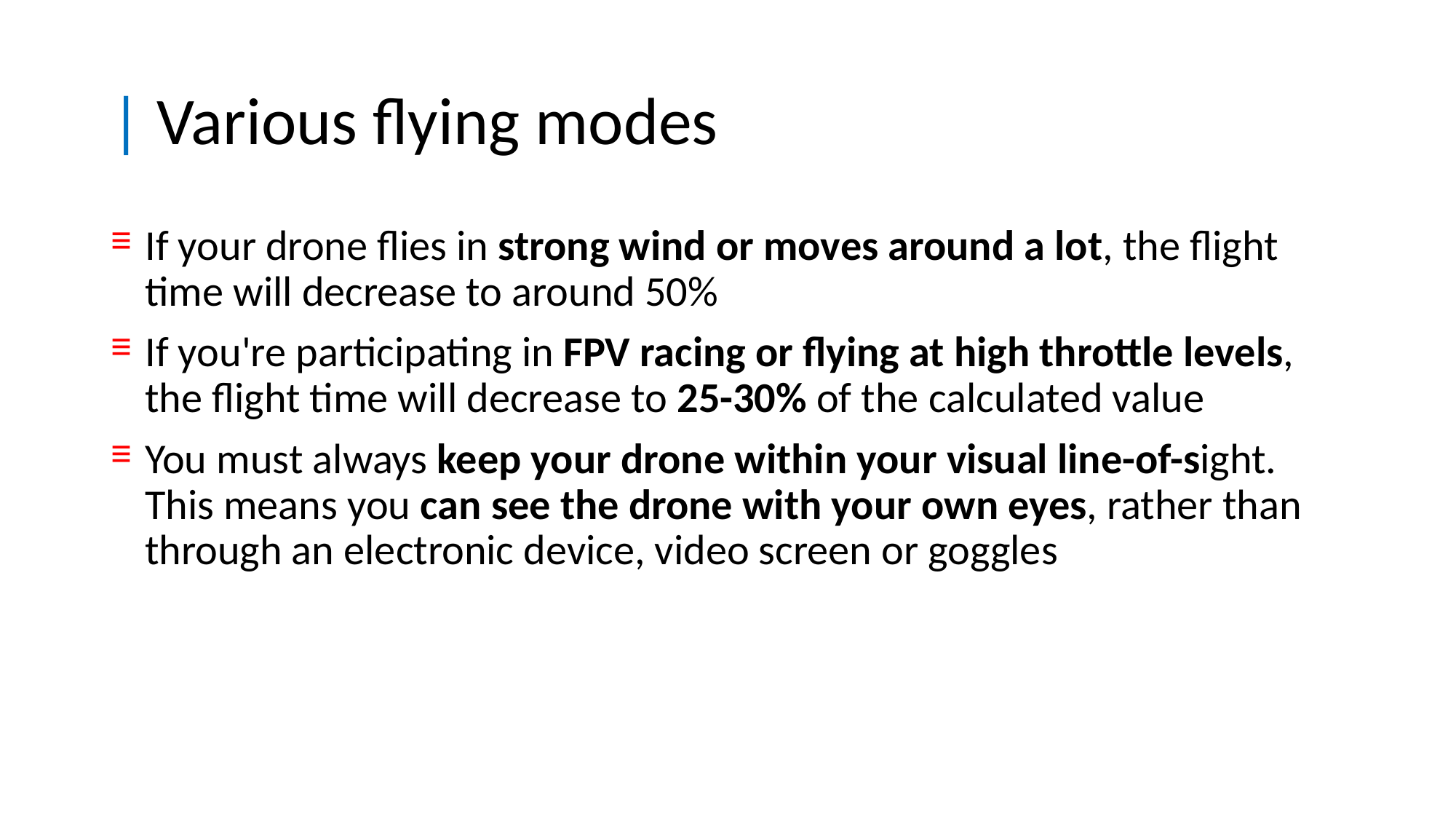

# | Various flying modes
If your drone flies in strong wind or moves around a lot, the flight time will decrease to around 50%
If you're participating in FPV racing or flying at high throttle levels, the flight time will decrease to 25-30% of the calculated value
You must always keep your drone within your visual line-of-sight. This means you can see the drone with your own eyes, rather than through an electronic device, video screen or goggles